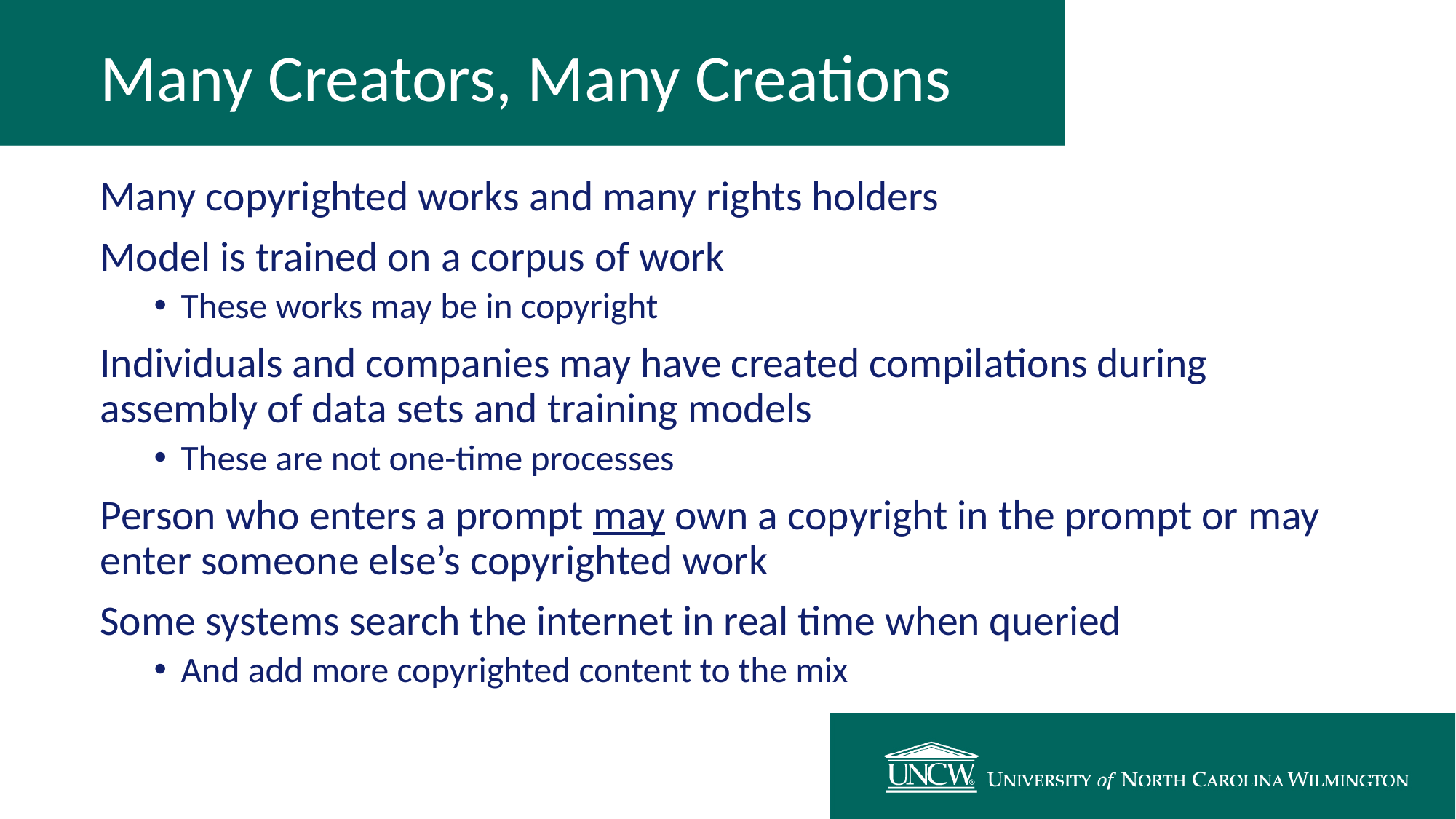

# Many Creators, Many Creations
Many copyrighted works and many rights holders
Model is trained on a corpus of work
These works may be in copyright
Individuals and companies may have created compilations during  assembly of data sets and training models
These are not one-time processes
Person who enters a prompt may own a copyright in the prompt or may enter someone else’s copyrighted work
Some systems search the internet in real time when queried
And add more copyrighted content to the mix